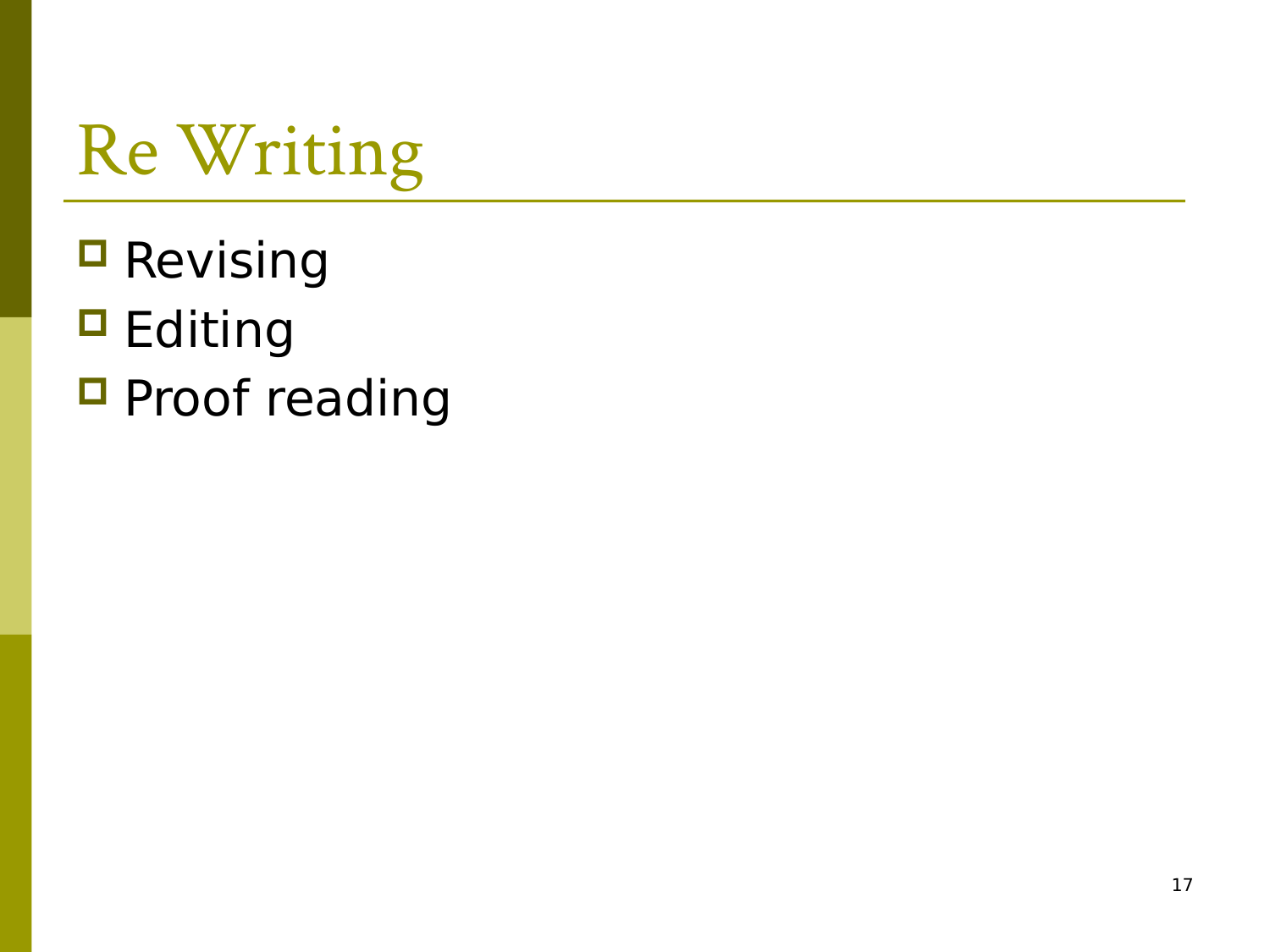

# Re Writing
Revising
Editing
Proof reading
17